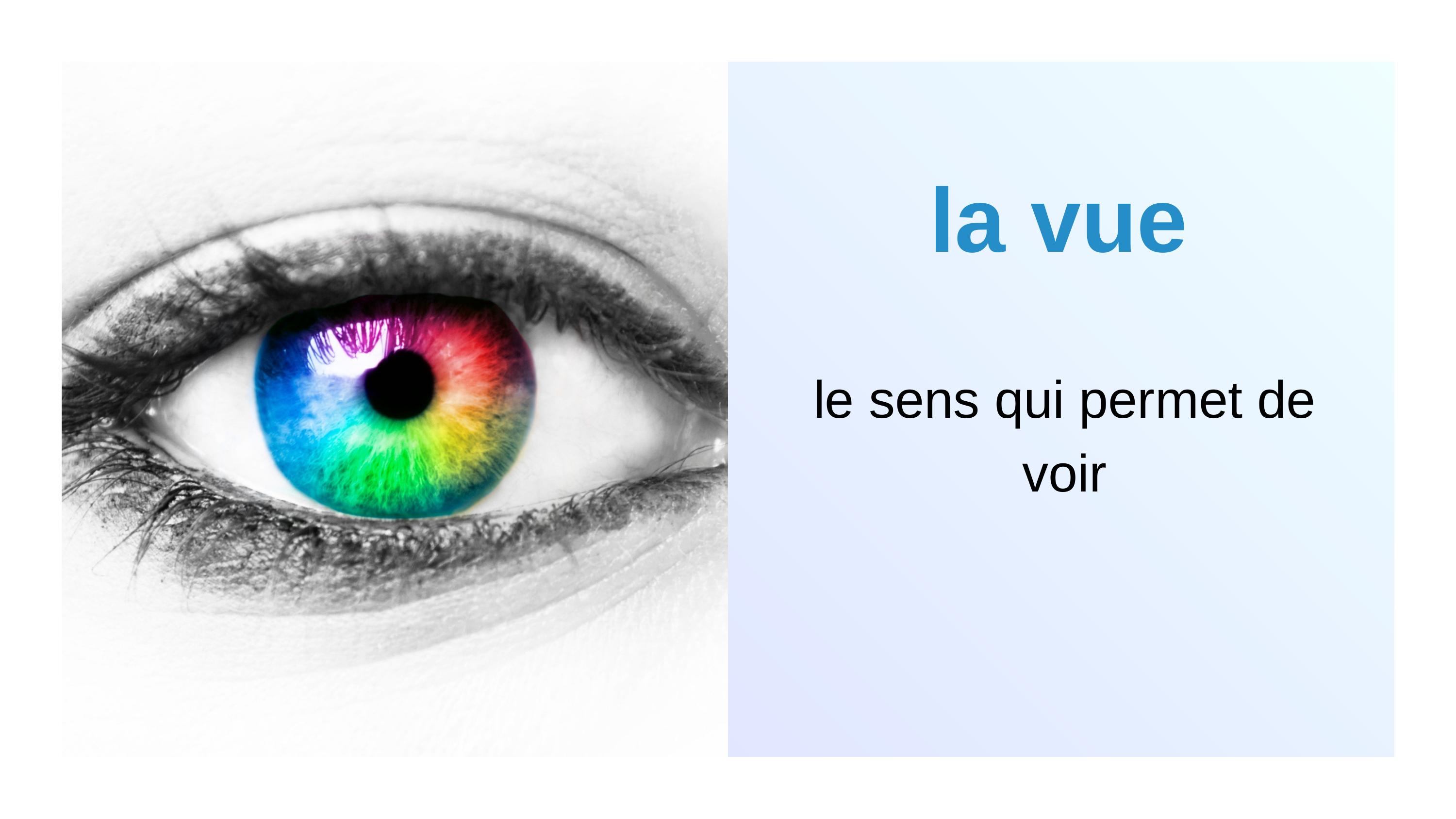

la vue
le sens qui permet de voir